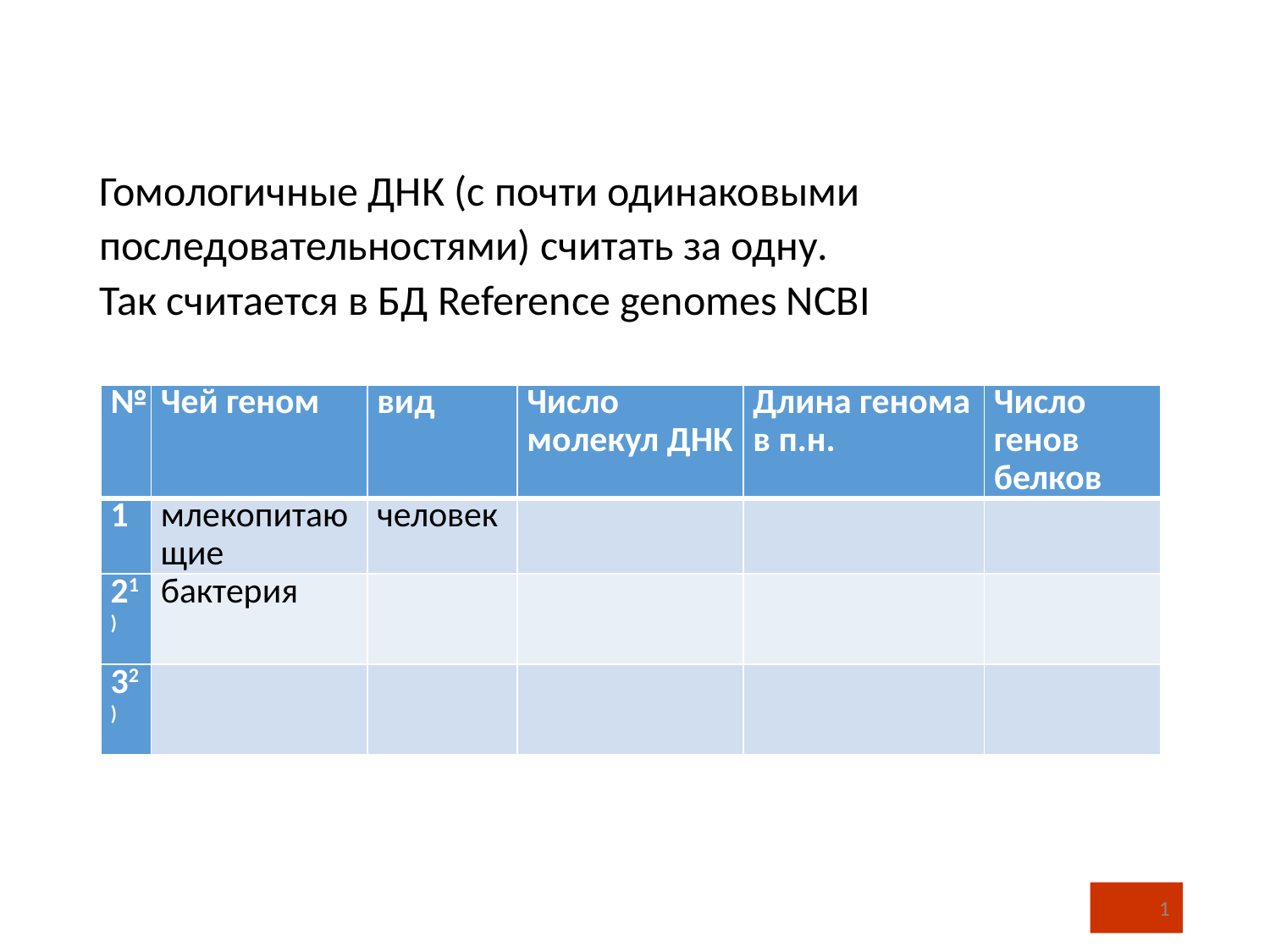

Гомологичные ДНК (с почти одинаковыми последовательностями) считать за одну.
Так считается в БД Reference genomes NCBI
| № | Чей геном | вид | Число молекул ДНК | Длина генома в п.н. | Число генов белков |
| --- | --- | --- | --- | --- | --- |
| 1 | млекопитающие | человек |  |  |  |
| 21) | бактерия |  |  |  |  |
| 32) |  |  |  |  |  |
1